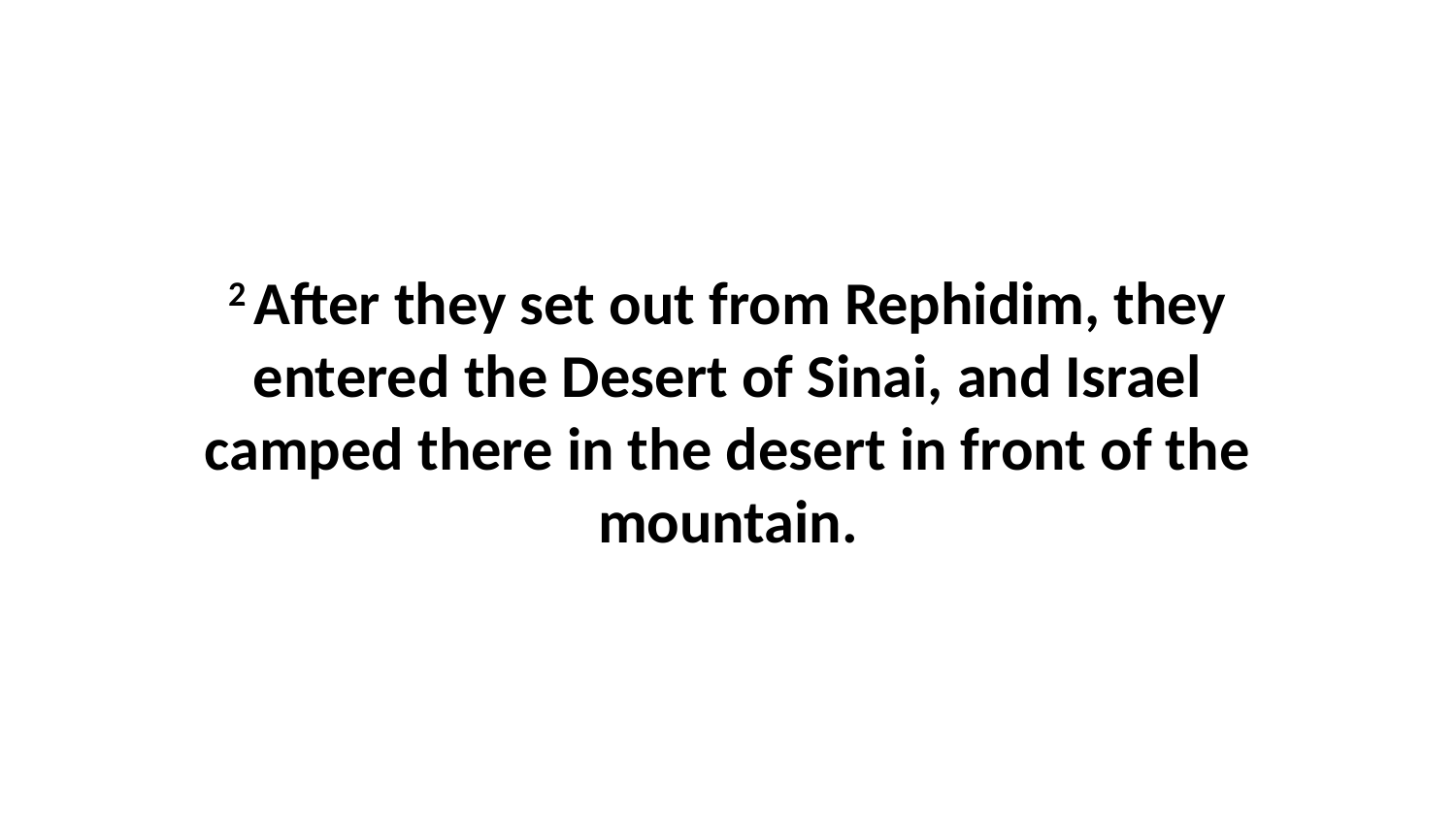

2 After they set out from Rephidim, they entered the Desert of Sinai, and Israel camped there in the desert in front of the mountain.